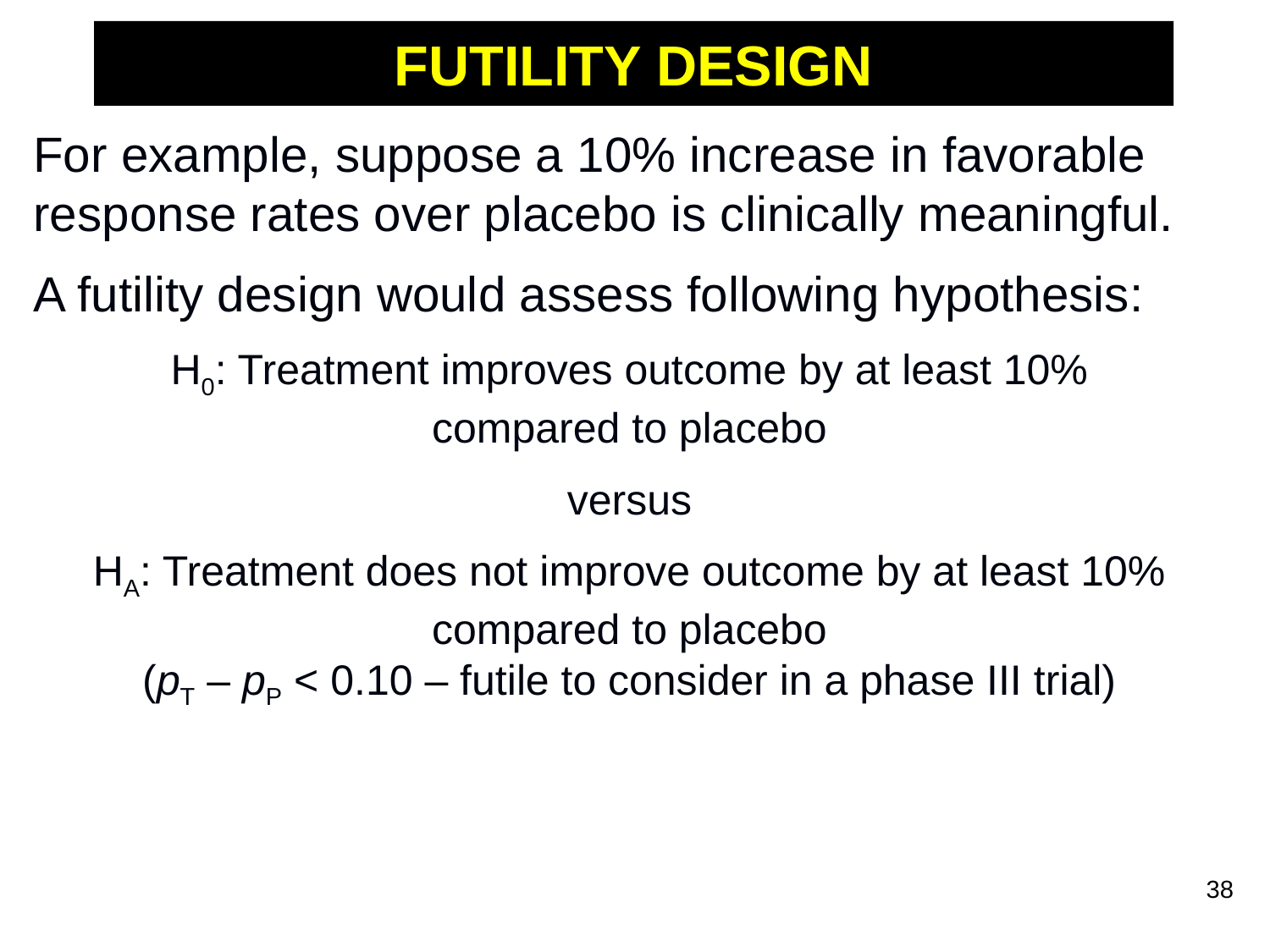

# FUTILITY DESIGN
For example, suppose a 10% increase in favorable response rates over placebo is clinically meaningful.
A futility design would assess following hypothesis:
H0: Treatment improves outcome by at least 10%
compared to placebo
versus
HA: Treatment does not improve outcome by at least 10% compared to placebo
(pT – pP < 0.10 – futile to consider in a phase III trial)
38